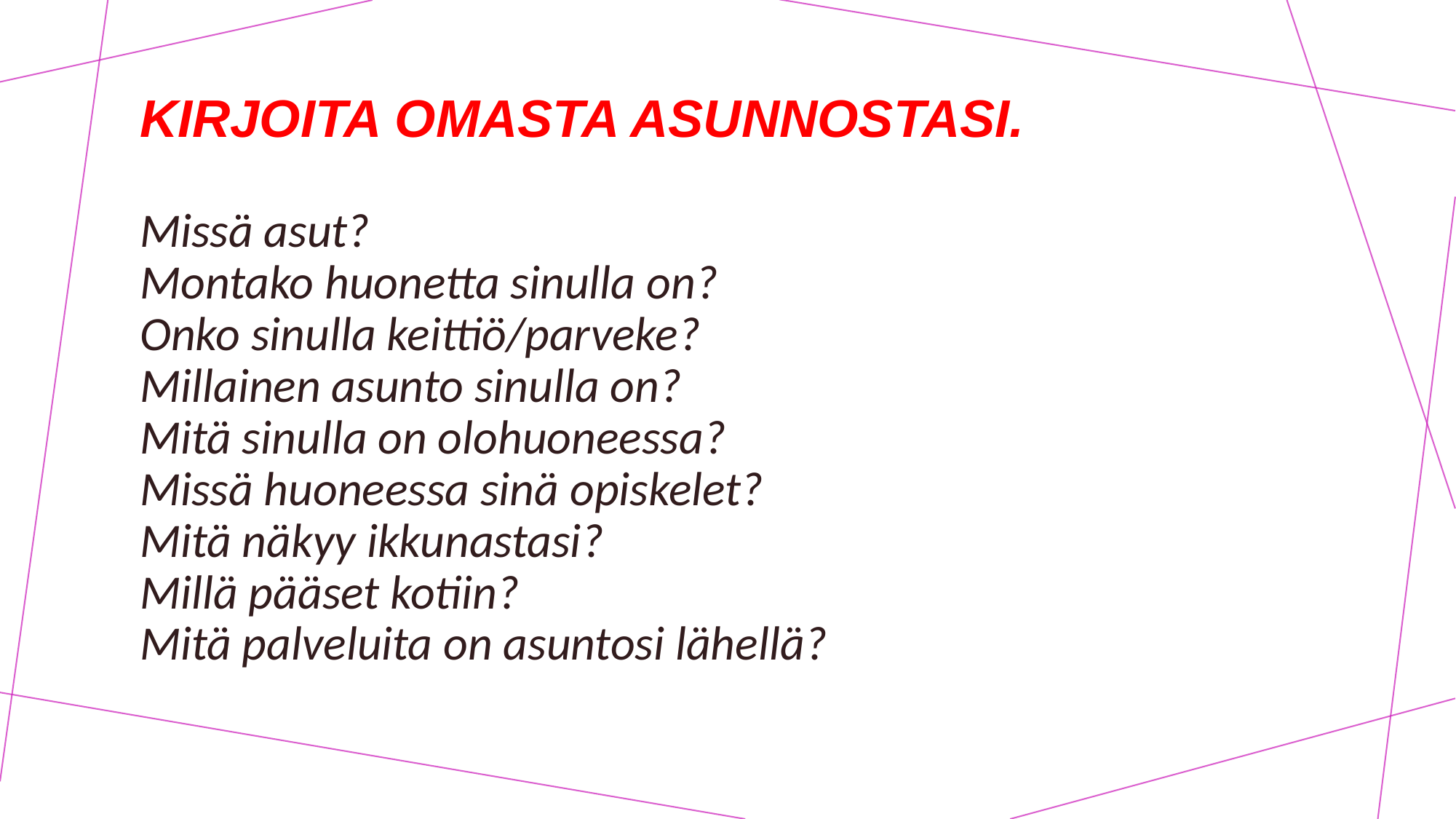

# Kirjoita omasta asunnostasi. Missä asut? Montako huonetta sinulla on? Onko sinulla keittiö/parveke? Millainen asunto sinulla on? Mitä sinulla on olohuoneessa? Missä huoneessa sinä opiskelet? Mitä näkyy ikkunastasi? Millä pääset kotiin? Mitä palveluita on asuntosi lähellä?